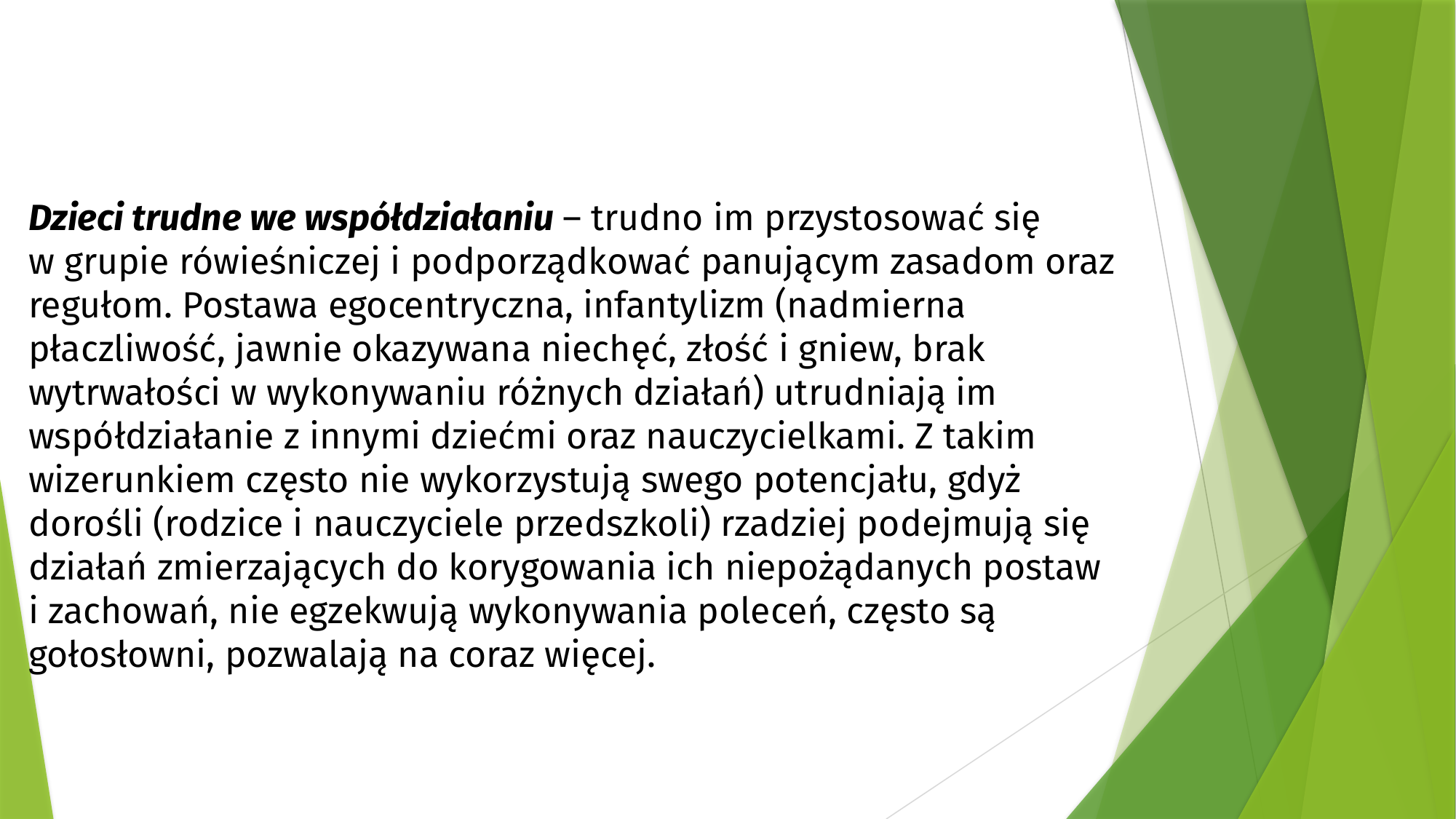

Dzieci trudne we współdziałaniu – trudno im przystosować się      w grupie rówieśniczej i podporządkować panującym zasadom oraz regułom. Postawa egocentryczna, infantylizm (nadmierna płaczliwość, jawnie okazywana niechęć, złość i gniew, brak wytrwałości w wykonywaniu różnych działań) utrudniają im współdziałanie z innymi dziećmi oraz nauczycielkami. Z takim wizerunkiem często nie wykorzystują swego potencjału, gdyż dorośli (rodzice i nauczyciele przedszkoli) rzadziej podejmują się działań zmierzających do korygowania ich niepożądanych postaw  i zachowań, nie egzekwują wykonywania poleceń, często są gołosłowni, pozwalają na coraz więcej.